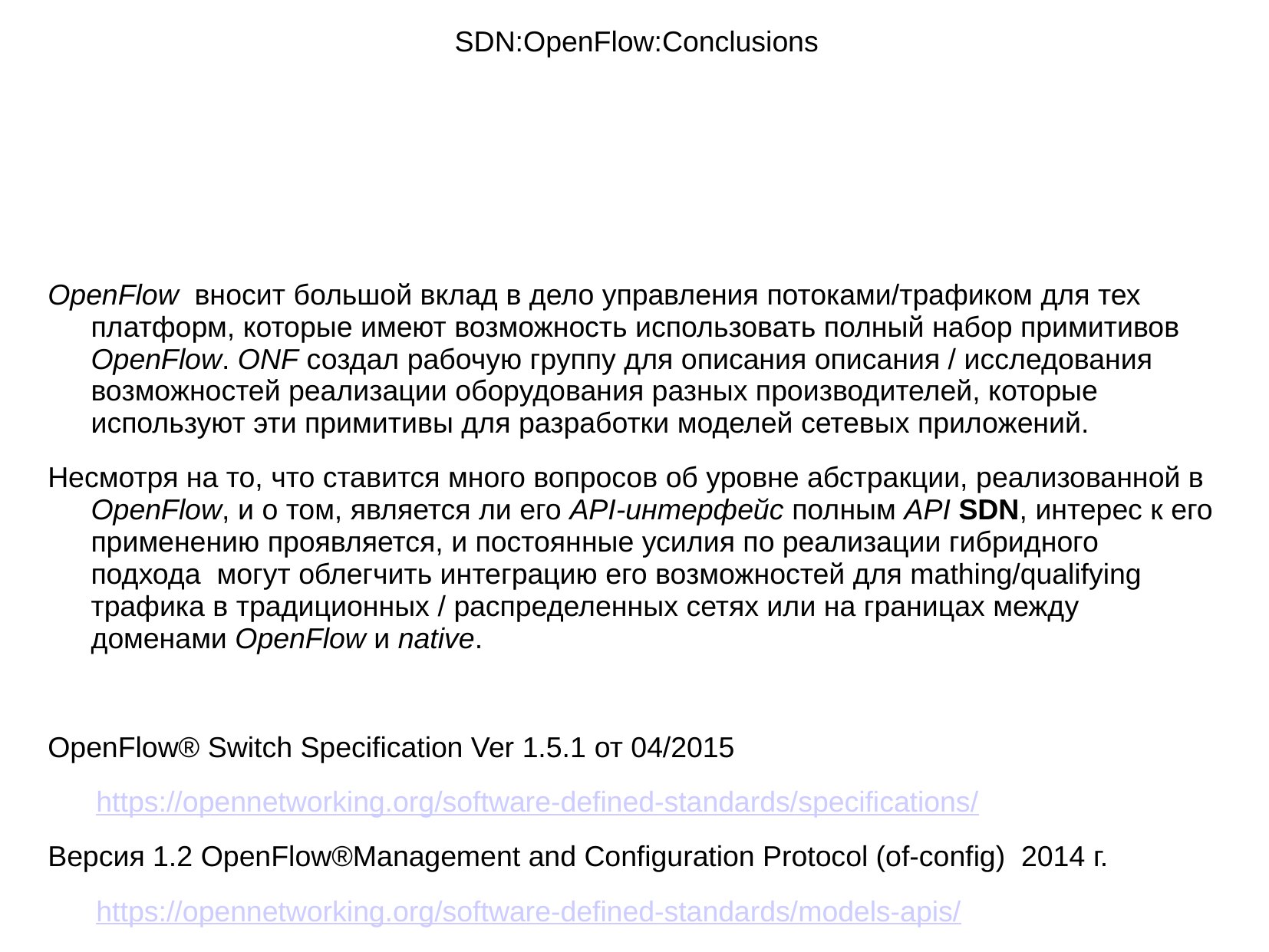

# SDN:OpenFlow:Conclusions

OpenFlow  вносит большой вклад в дело управления потоками/трафиком для тех платформ, которые имеют возможность использовать полный набор примитивов OpenFlow. ONF создал рабочую группу для описания описания / исследования  возможностей реализации оборудования разных производителей, которые используют эти примитивы для разработки моделей сетевых приложений.
Несмотря на то, что ставится много вопросов об уровне абстракции, реализованной в OpenFlow, и о том, является ли его API-интерфейс полным API SDN, интерес к его применению проявляется, и постоянные усилия по реализации гибридного подхода  могут облегчить интеграцию его возможностей для mathing/qualifying трафика в традиционных / распределенных сетях или на границах между доменами OpenFlow и native.

OpenFlow® Switch Specification Ver 1.5.1 от 04/2015
      https://opennetworking.org/software-defined-standards/specifications/
Версия 1.2 OpenFlow®Management and Configuration Protocol (of-config)  2014 г.
      https://opennetworking.org/software-defined-standards/models-apis/